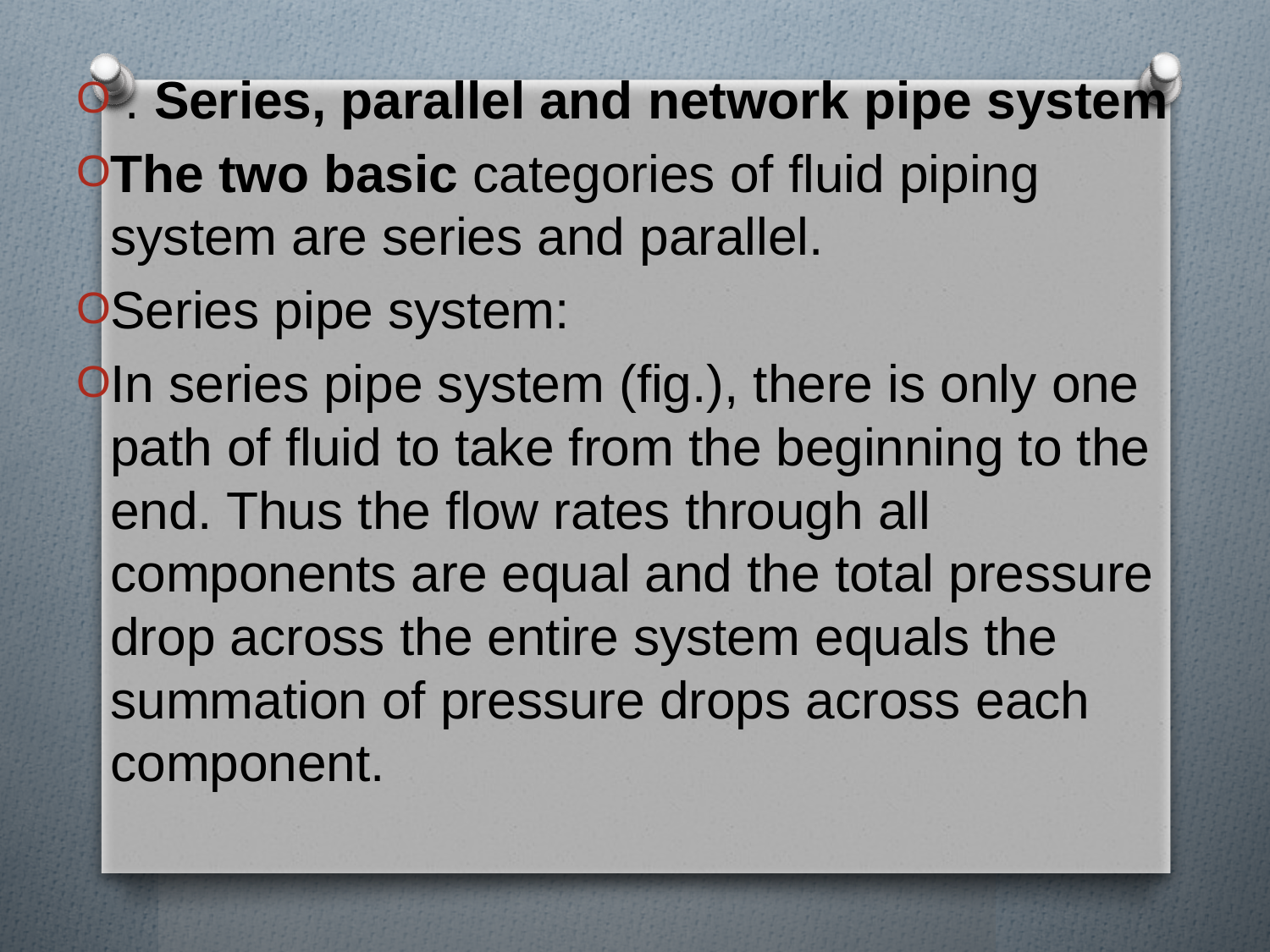

. Series, parallel and network pipe system
The two basic categories of fluid piping system are series and parallel.
Series pipe system:
In series pipe system (fig.), there is only one path of fluid to take from the beginning to the end. Thus the flow rates through all components are equal and the total pressure drop across the entire system equals the summation of pressure drops across each component.